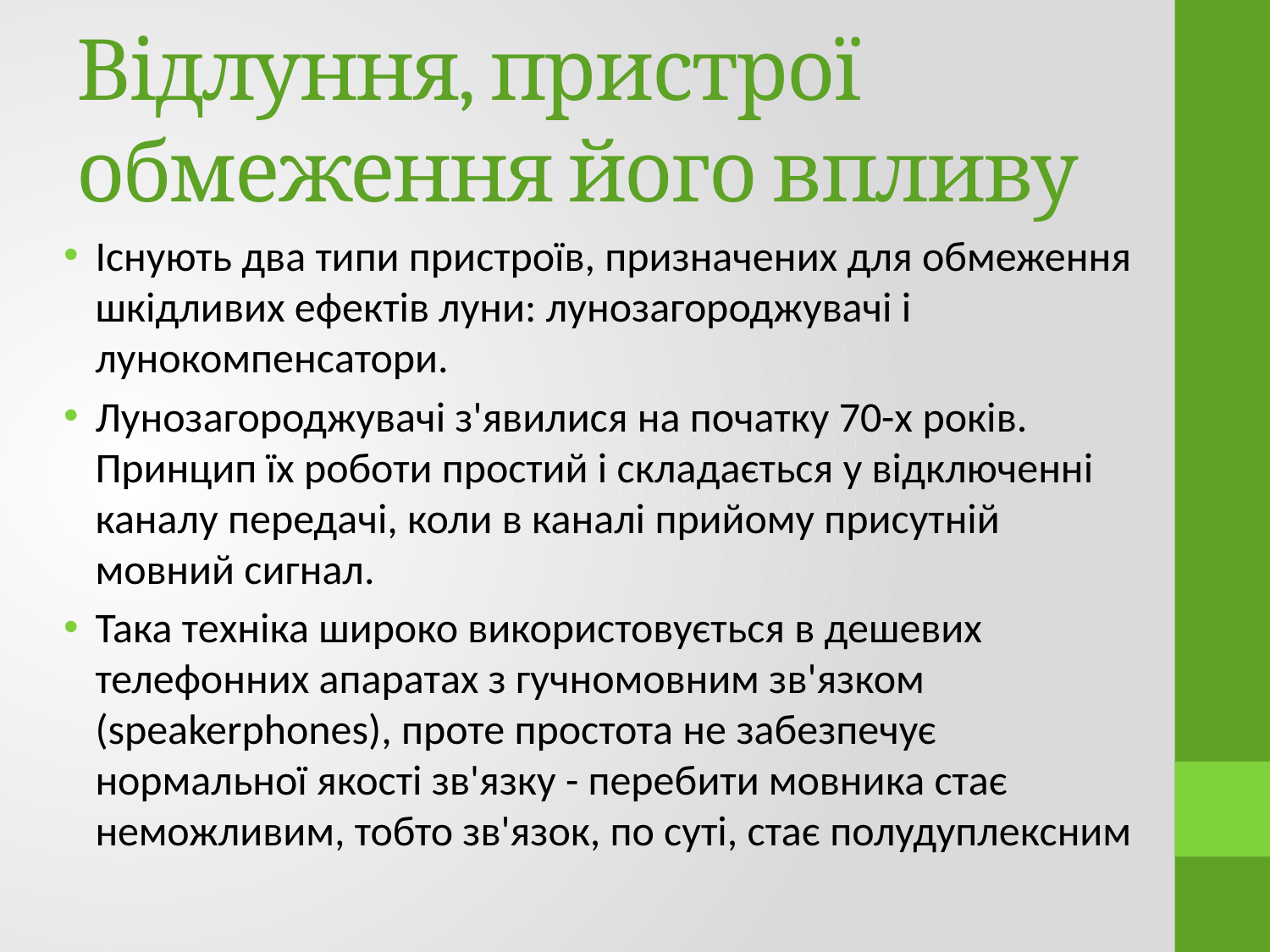

# Відлуння, пристрої обмеження його впливу
Існують два типи пристроїв, призначених для обмеження шкідливих ефектів луни: лунозагороджувачі і лунокомпенсатори.
Лунозагороджувачі з'явилися на початку 70-х років. Принцип їх роботи простий і складається у відключенні каналу передачі, коли в каналі прийому присутній мовний сигнал.
Така техніка широко використовується в дешевих телефонних апаратах з гучномовним зв'язком (speakerphones), проте простота не забезпечує нормальної якості зв'язку - перебити мовника стає неможливим, тобто зв'язок, по суті, стає полудуплексним